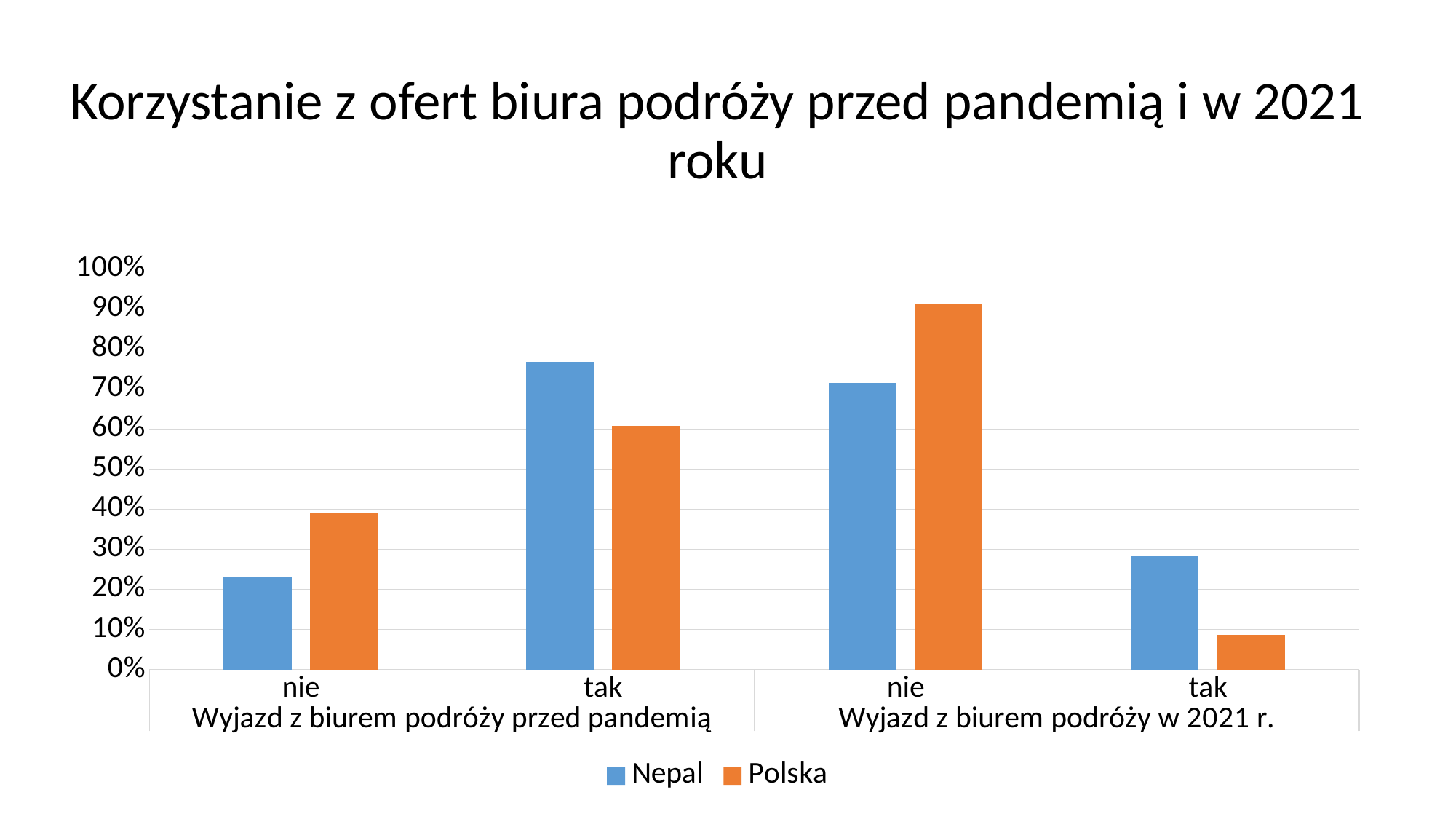

# Korzystanie z ofert biura podróży przed pandemią i w 2021 roku

### Chart

| Category | Nepal | Polska |
|---|---|---|
| nie | 0.23214285714285715 | 0.3925925925925926 |
| tak | 0.7678571428571428 | 0.6074074074074074 |
| nie | 0.7162162162162162 | 0.9131175468483816 |
| tak | 0.28378378378378377 | 0.0868824531516184 |